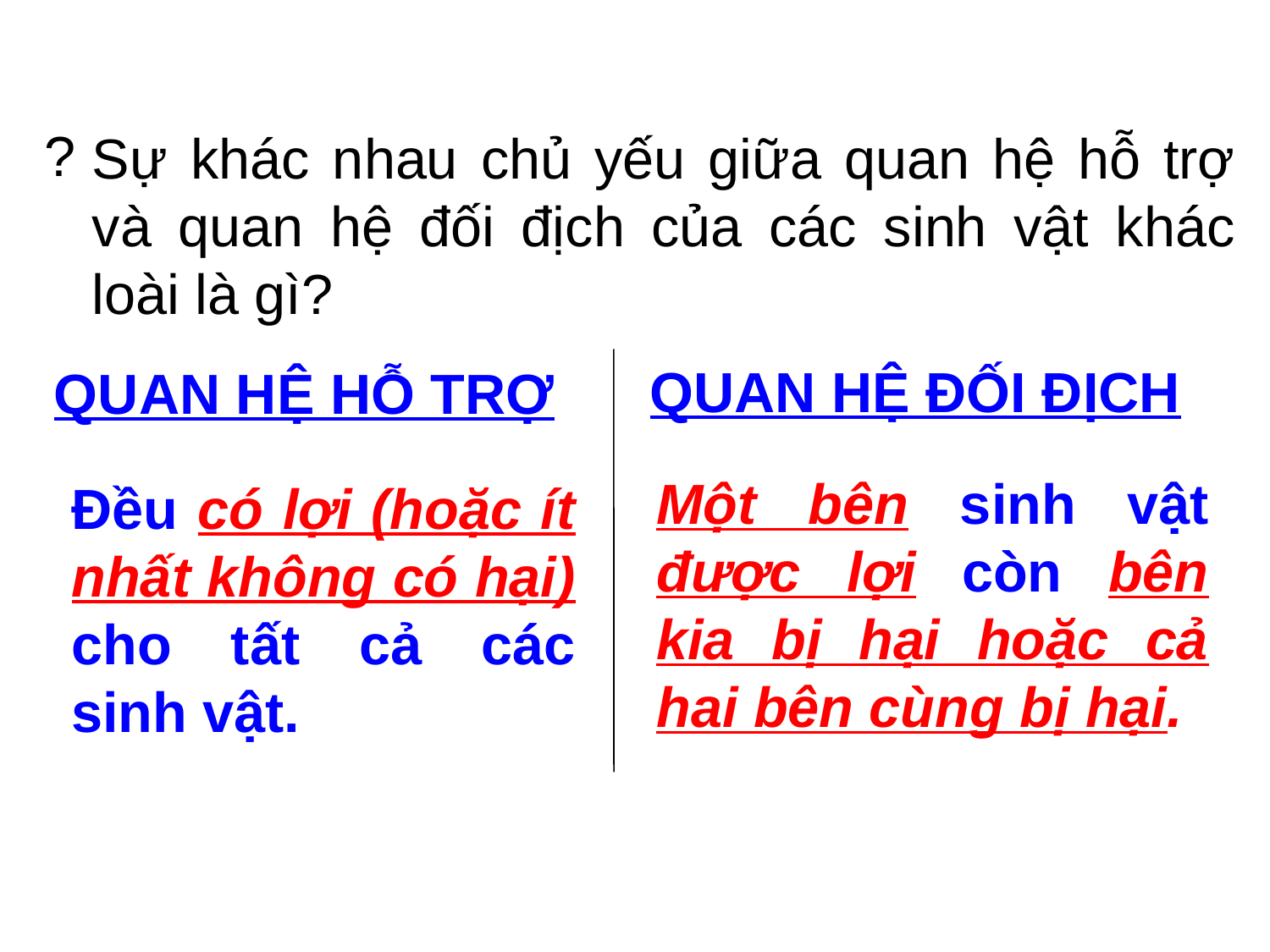

Sự khác nhau chủ yếu giữa quan hệ hỗ trợ và quan hệ đối địch của các sinh vật khác loài là gì?

QUAN HỆ ĐỐI ĐỊCH
QUAN HỆ HỖ TRỢ
Một bên sinh vật được lợi còn bên kia bị hại hoặc cả hai bên cùng bị hại.
Đều có lợi (hoặc ít nhất không có hại) cho tất cả các sinh vật.